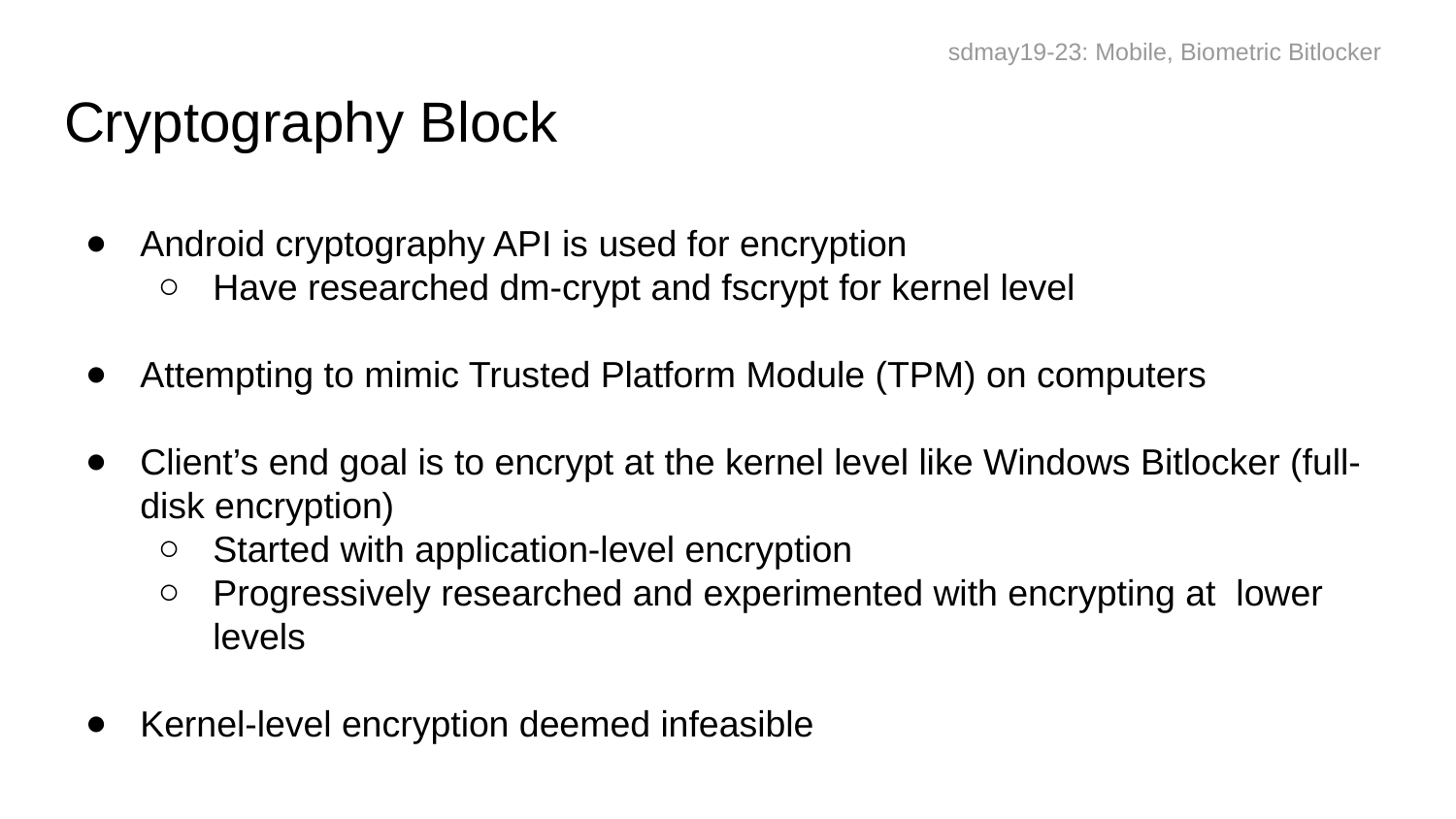

sdmay19-23: Mobile, Biometric Bitlocker

# Cryptography Block
Android cryptography API is used for encryption
Have researched dm-crypt and fscrypt for kernel level

Attempting to mimic Trusted Platform Module (TPM) on computers

Client’s end goal is to encrypt at the kernel level like Windows Bitlocker (full-disk encryption)
Started with application-level encryption
Progressively researched and experimented with encrypting at  lower levels

Kernel-level encryption deemed infeasible